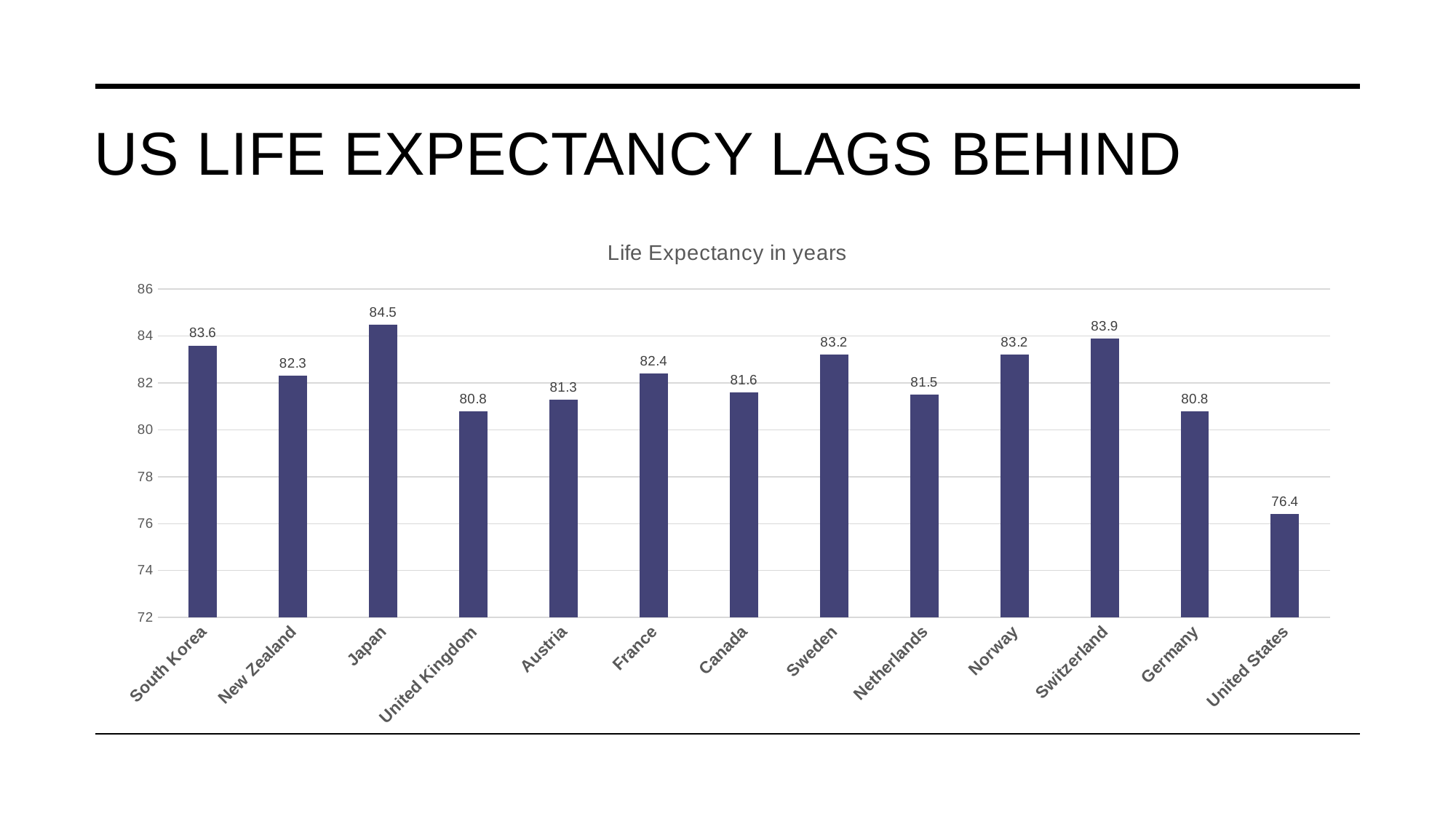

# US Life Expectancy lags Behind

### Chart: Life Expectancy in years

| Category |  |
|---|---|
| South Korea | 83.6 |
| New Zealand | 82.3 |
| Japan | 84.5 |
| United Kingdom | 80.8 |
| Austria | 81.3 |
| France | 82.4 |
| Canada | 81.6 |
| Sweden | 83.2 |
| Netherlands | 81.5 |
| Norway | 83.2 |
| Switzerland | 83.9 |
| Germany | 80.8 |
| United States | 76.4 |